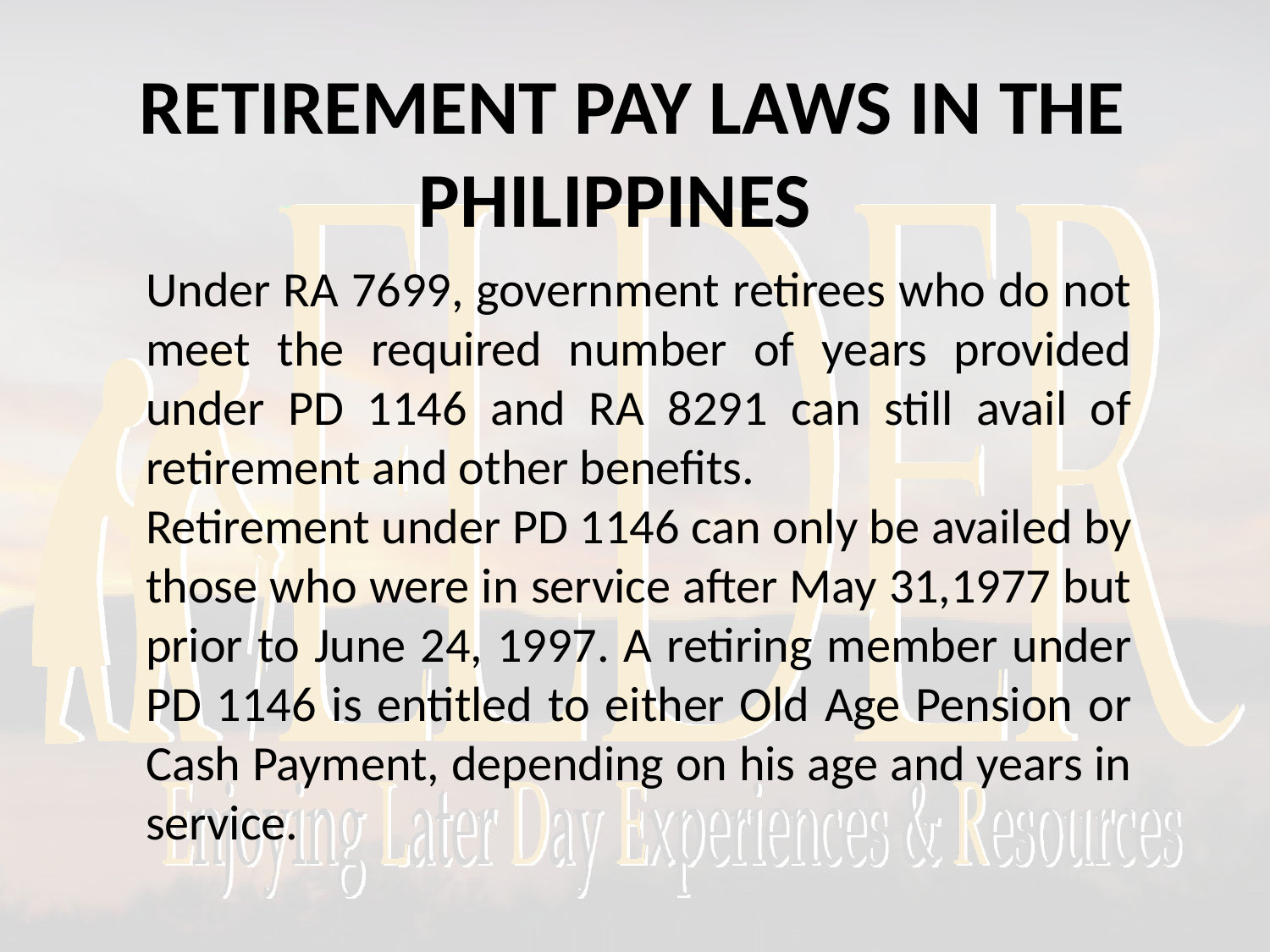

RETIREMENT PAY LAWS IN THE PHILIPPINES
Under RA 7699, government retirees who do not meet the required number of years provided under PD 1146 and RA 8291 can still avail of retirement and other benefits.
Retirement under PD 1146 can only be availed by those who were in service after May 31,1977 but prior to June 24, 1997. A retiring member under PD 1146 is entitled to either Old Age Pension or Cash Payment, depending on his age and years in service.